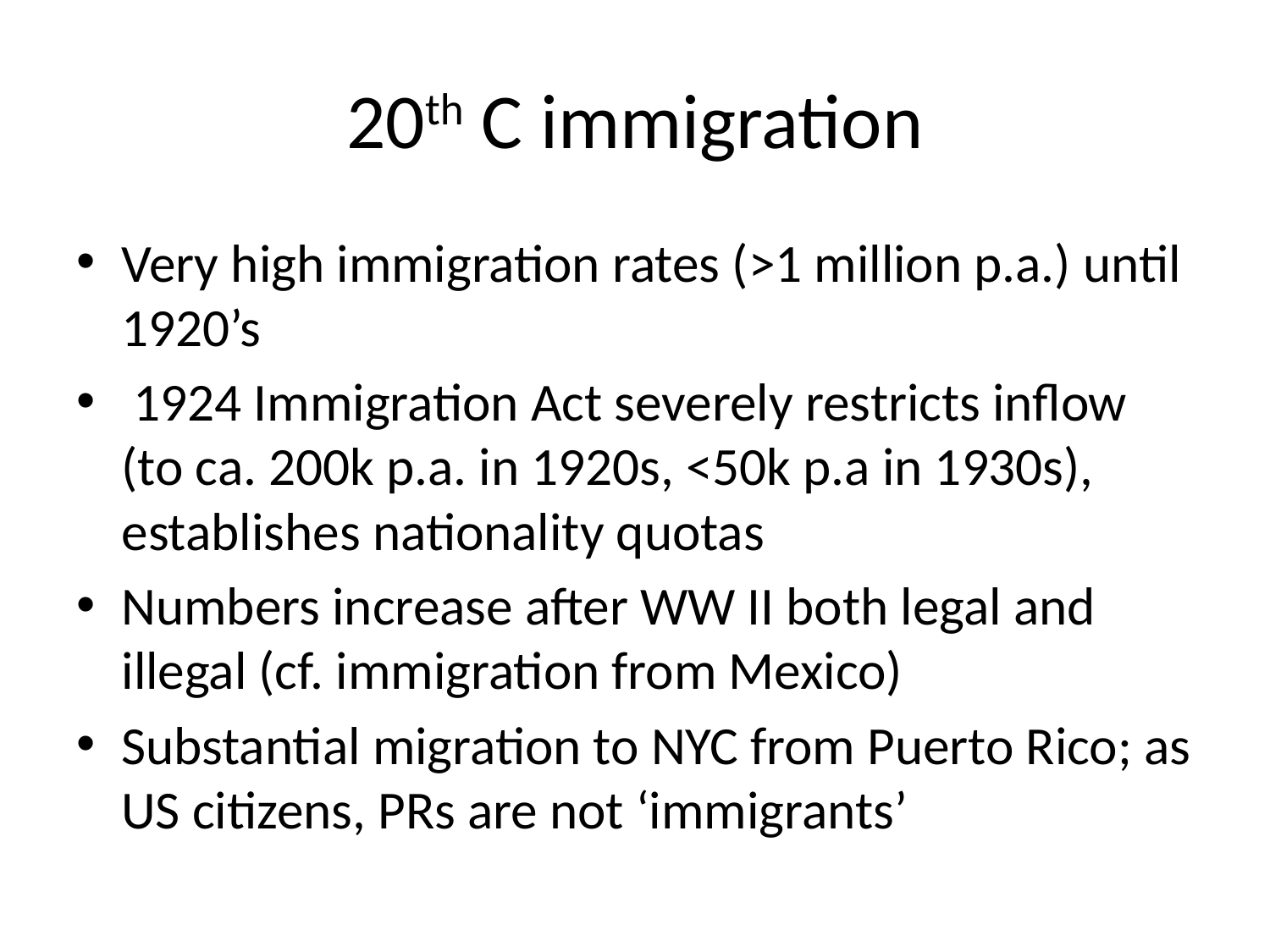

# 20th C immigration
Very high immigration rates (>1 million p.a.) until 1920’s
 1924 Immigration Act severely restricts inflow (to ca. 200k p.a. in 1920s, <50k p.a in 1930s), establishes nationality quotas
Numbers increase after WW II both legal and illegal (cf. immigration from Mexico)
Substantial migration to NYC from Puerto Rico; as US citizens, PRs are not ‘immigrants’